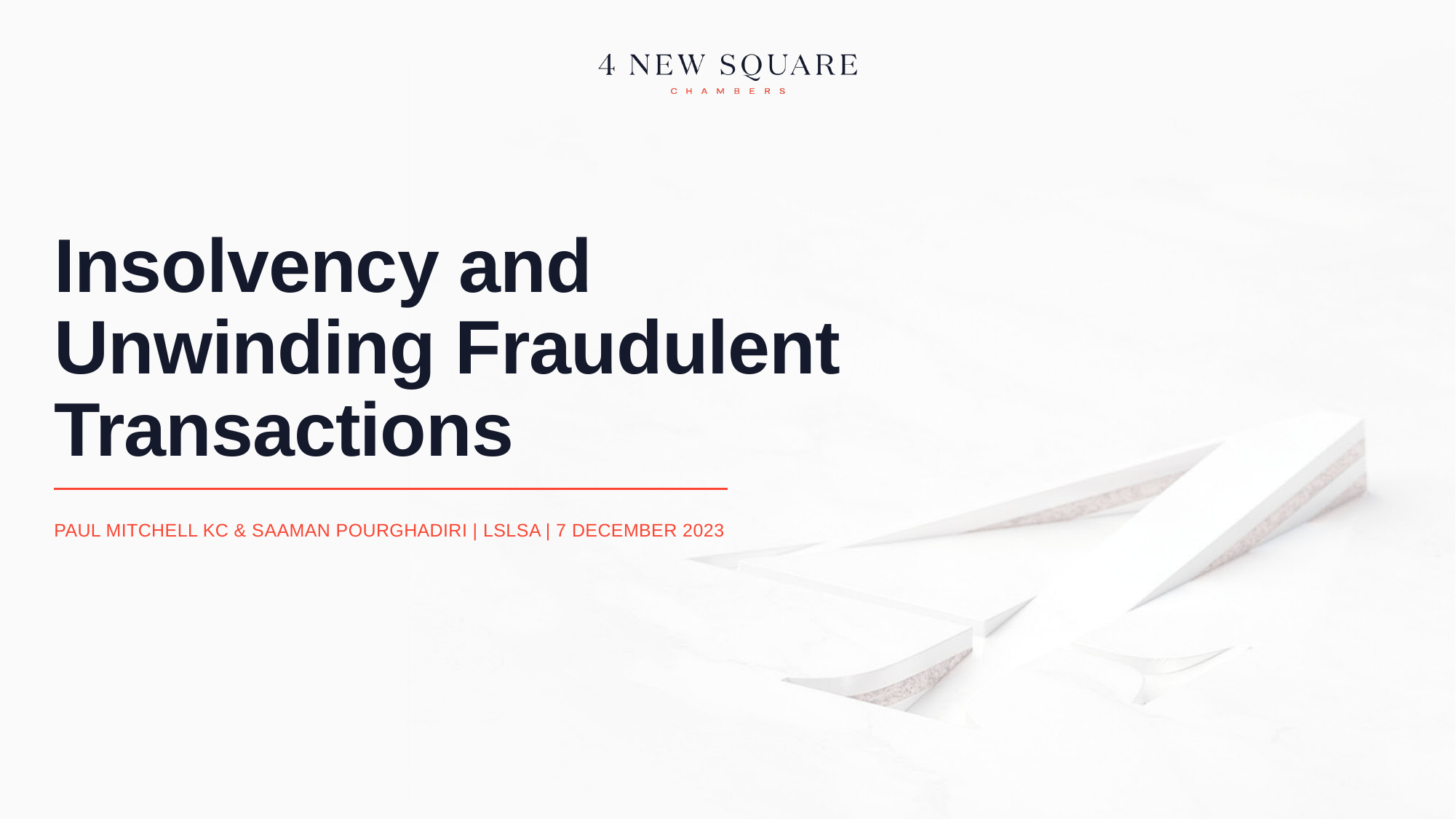

# Insolvency and Unwinding Fraudulent Transactions
PAUL Mitchell KC & Saaman Pourghadiri | LSLSA | 7 December 2023